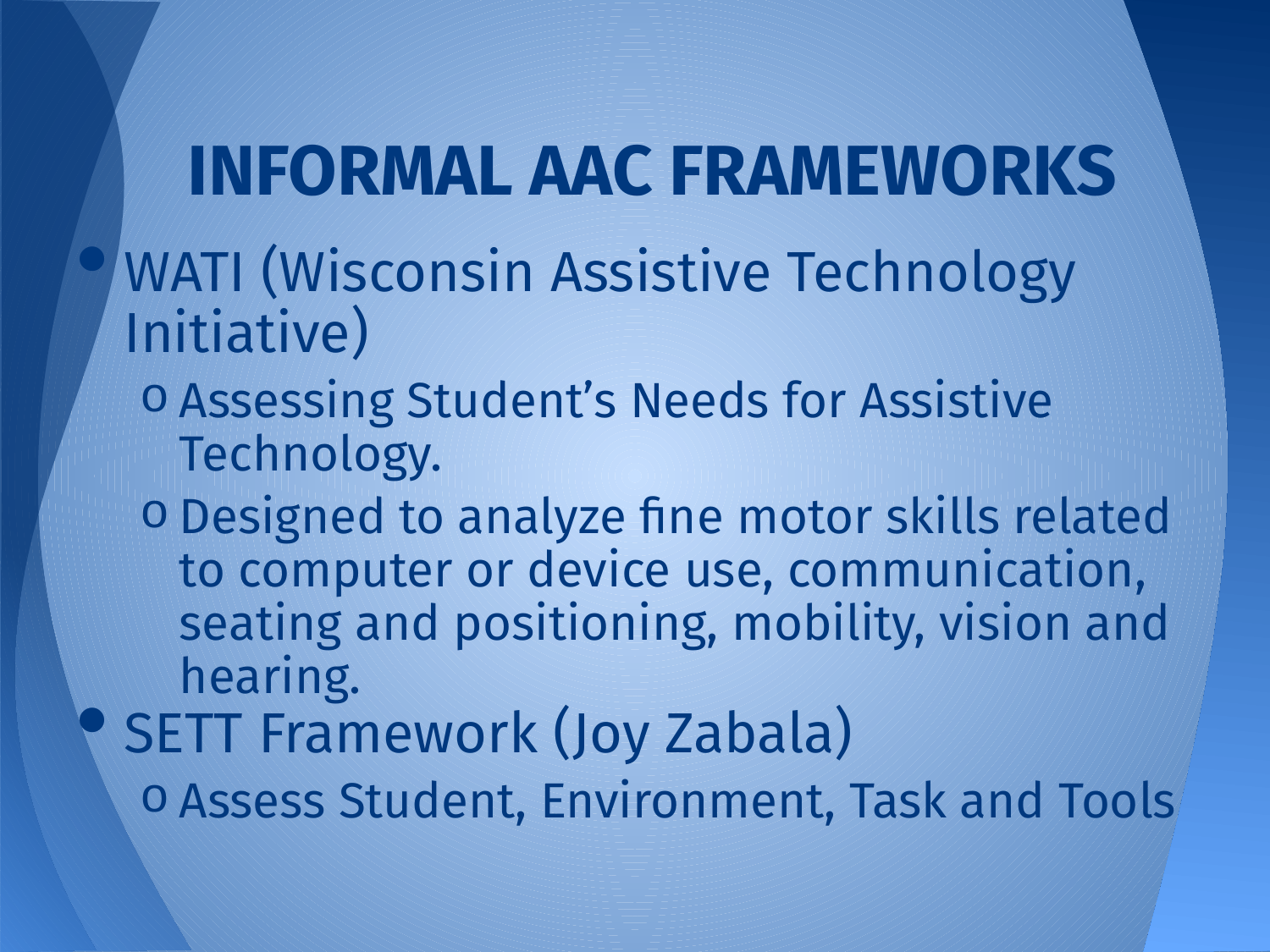

# INFORMAL AAC FRAMEWORKS
WATI (Wisconsin Assistive Technology Initiative)
Assessing Student’s Needs for Assistive Technology.
Designed to analyze fine motor skills related to computer or device use, communication, seating and positioning, mobility, vision and hearing.
SETT Framework (Joy Zabala)
Assess Student, Environment, Task and Tools